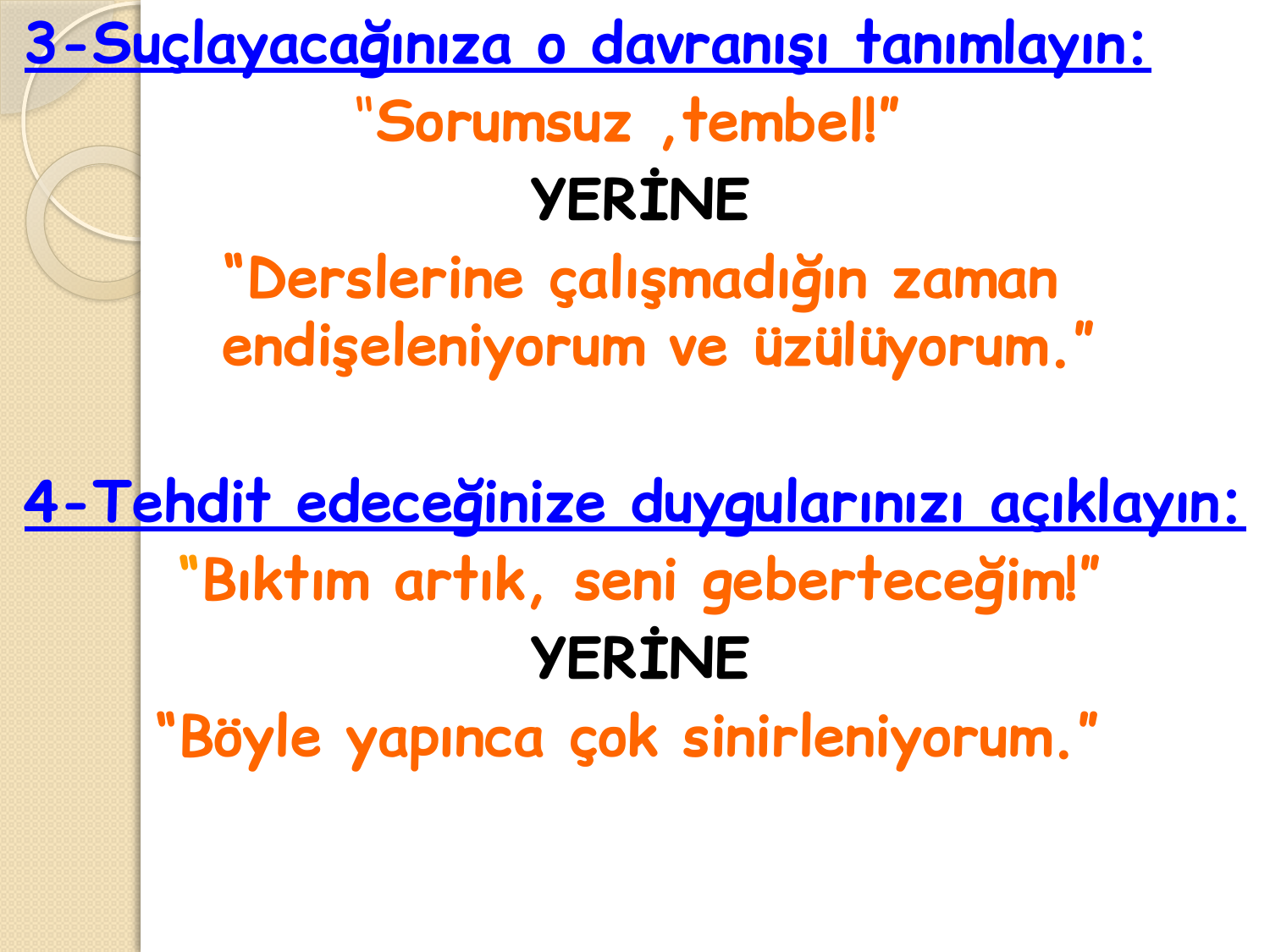

3-Suçlayacağınıza o davranışı tanımlayın:
“Sorumsuz ,tembel!”
YERİNE
“Derslerine çalışmadığın zaman endişeleniyorum ve üzülüyorum.”

4-Tehdit edeceğinize duygularınızı açıklayın:
“Bıktım artık, seni geberteceğim!”
YERİNE
“Böyle yapınca çok sinirleniyorum.”